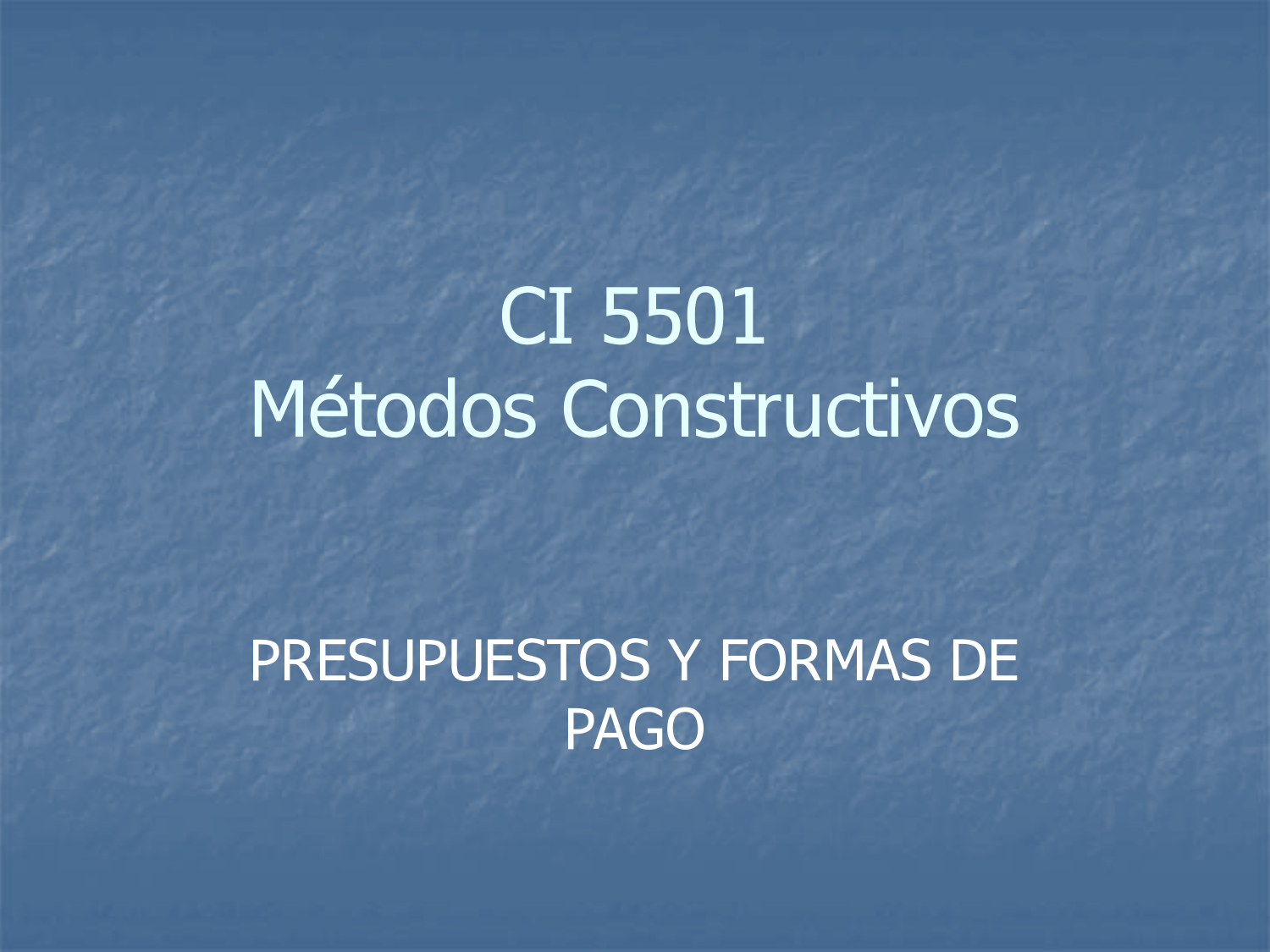

# CI 5501 Métodos Constructivos

PRESUPUESTOS Y FORMAS DE PAGO